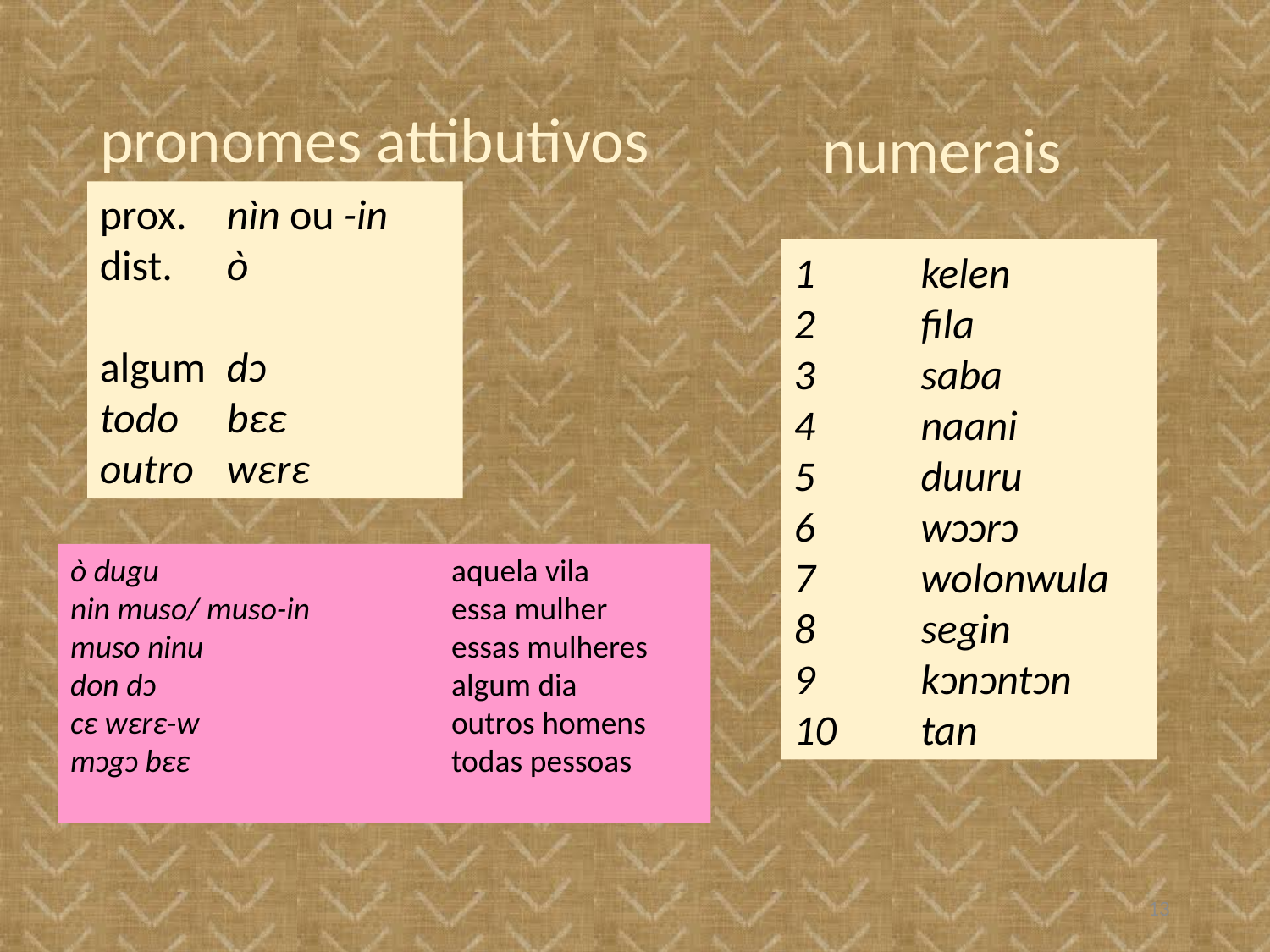

# pronomes attibutivos
numerais
prox.	nìn ou -in
dist.	ò

algum	dɔ
todo	bɛɛ
outro	wɛrɛ
1	kelen
2	fila
3	saba
4	naani
5	duuru
6	wɔɔrɔ
7	wolonwula
8	segin
9	kɔnɔntɔn
10	tan
ò dugu			aquela vila
nin muso/ muso-in		essa mulher
muso ninu		essas mulheres
don dɔ			algum dia
cɛ wɛrɛ-w		outros homens
mɔgɔ bɛɛ			todas pessoas

13